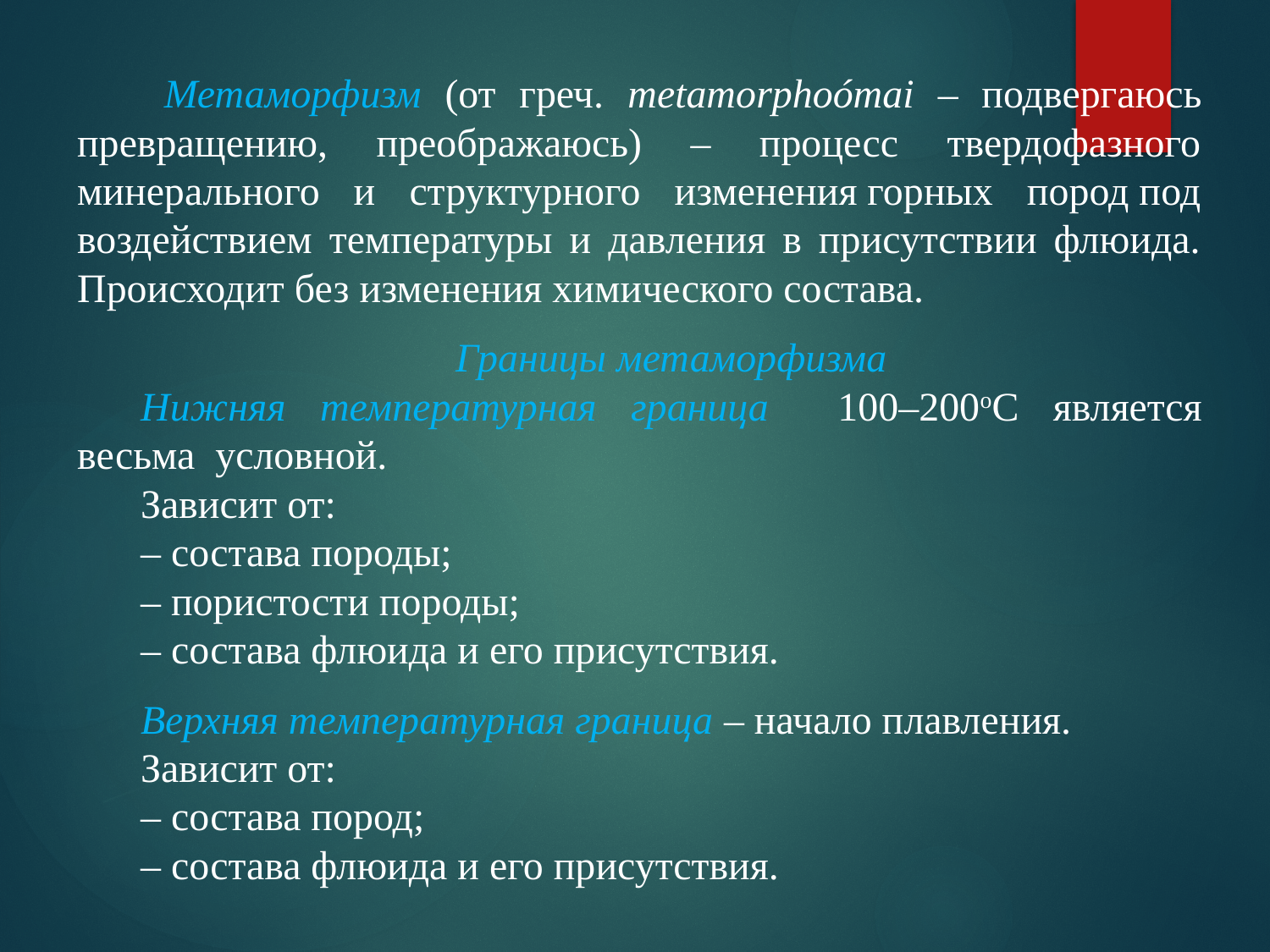

Метаморфизм (от греч. metamorphoómai – подвергаюсь превращению, преображаюсь) – процесс твердофазного минерального и структурного изменения горных пород под воздействием температуры и давления в присутствии флюида. Происходит без изменения химического состава.

Границы метаморфизма
Нижняя температурная граница  100–200оС является весьма  условной.
Зависит от:
– состава породы;
– пористости породы;
– состава флюида и его присутствия.

Верхняя температурная граница – начало плавления.
Зависит от:
– состава пород;
– состава флюида и его присутствия.